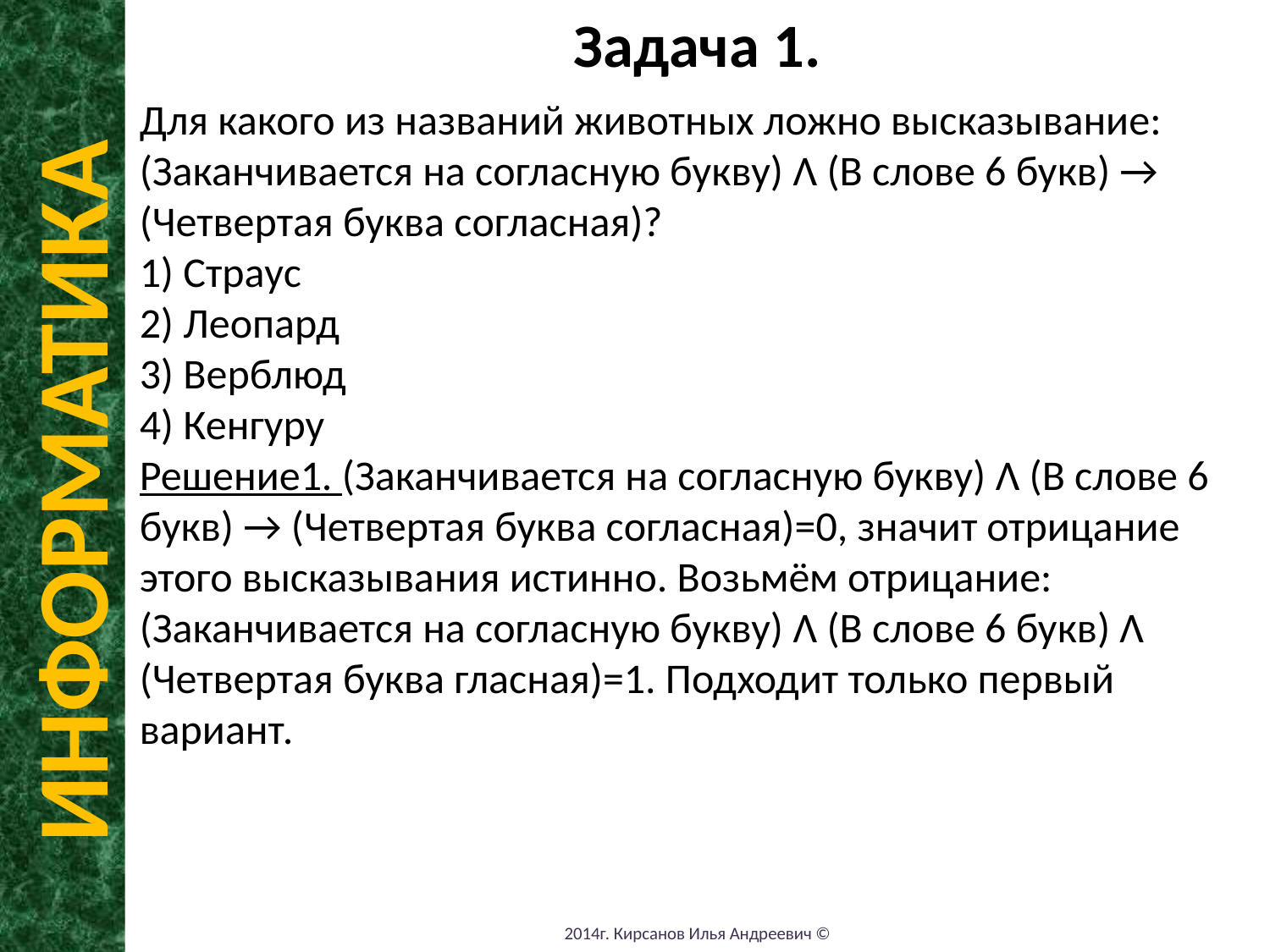

Задача 1.

Для какого из названий животных ложно высказывание:
(Заканчивается на согласную букву) Λ (B слове 6 букв) → (Четвертая буква согласная)?
1) Страус
2) Леопард
3) Верблюд
4) Кенгуру
Решение1. (Заканчивается на согласную букву) Λ (B слове 6 букв) → (Четвертая буква согласная)=0, значит отрицание этого высказывания истинно. Возьмём отрицание:
(Заканчивается на согласную букву) Λ (B слове 6 букв) Λ (Четвертая буква гласная)=1. Подходит только первый вариант.

ИНФОРМАТИКА
2014г. Кирсанов Илья Андреевич ©